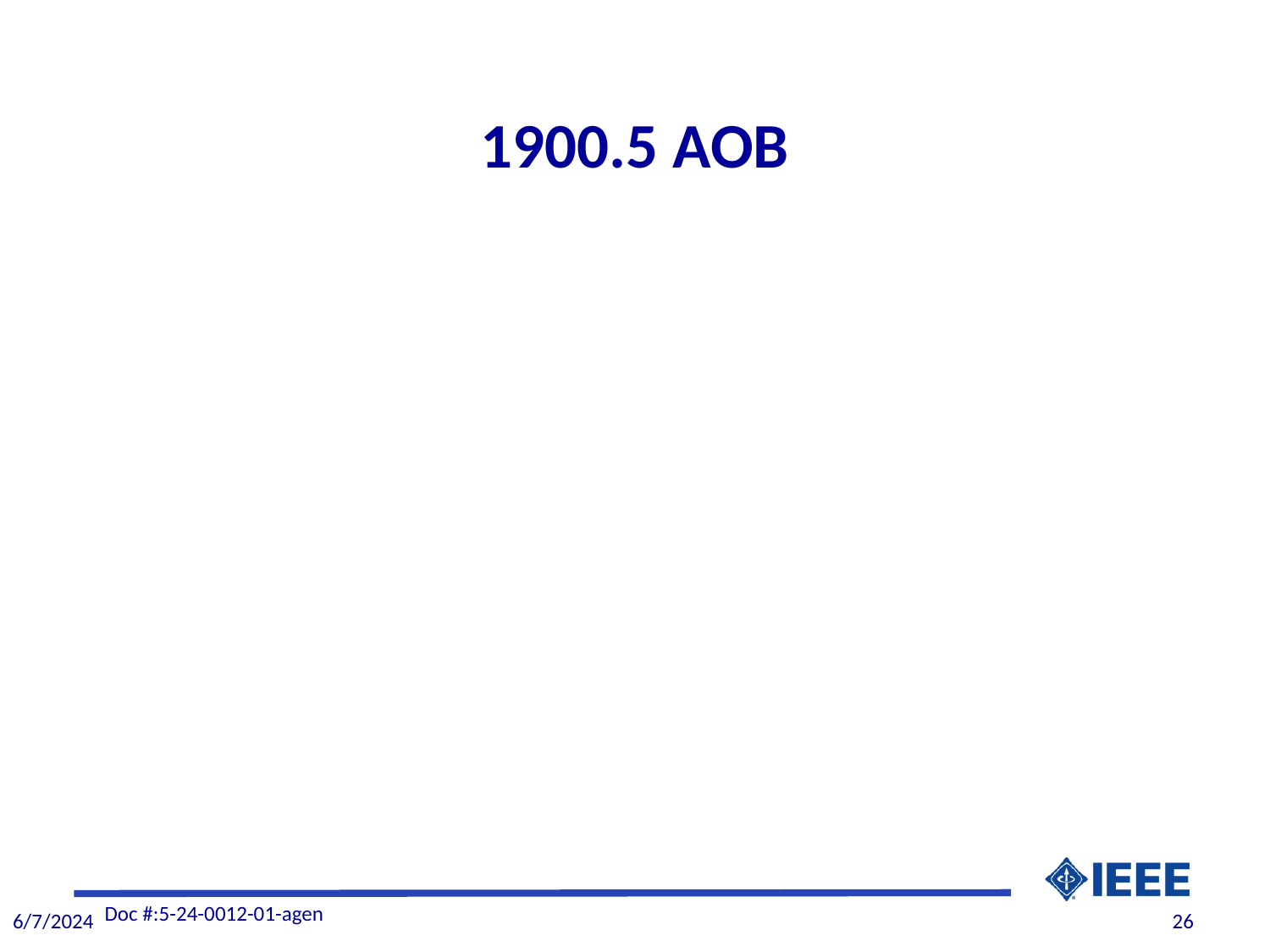

# 1900.5 AOB

Doc #:5-24-0012-01-agen
6/7/2024
26